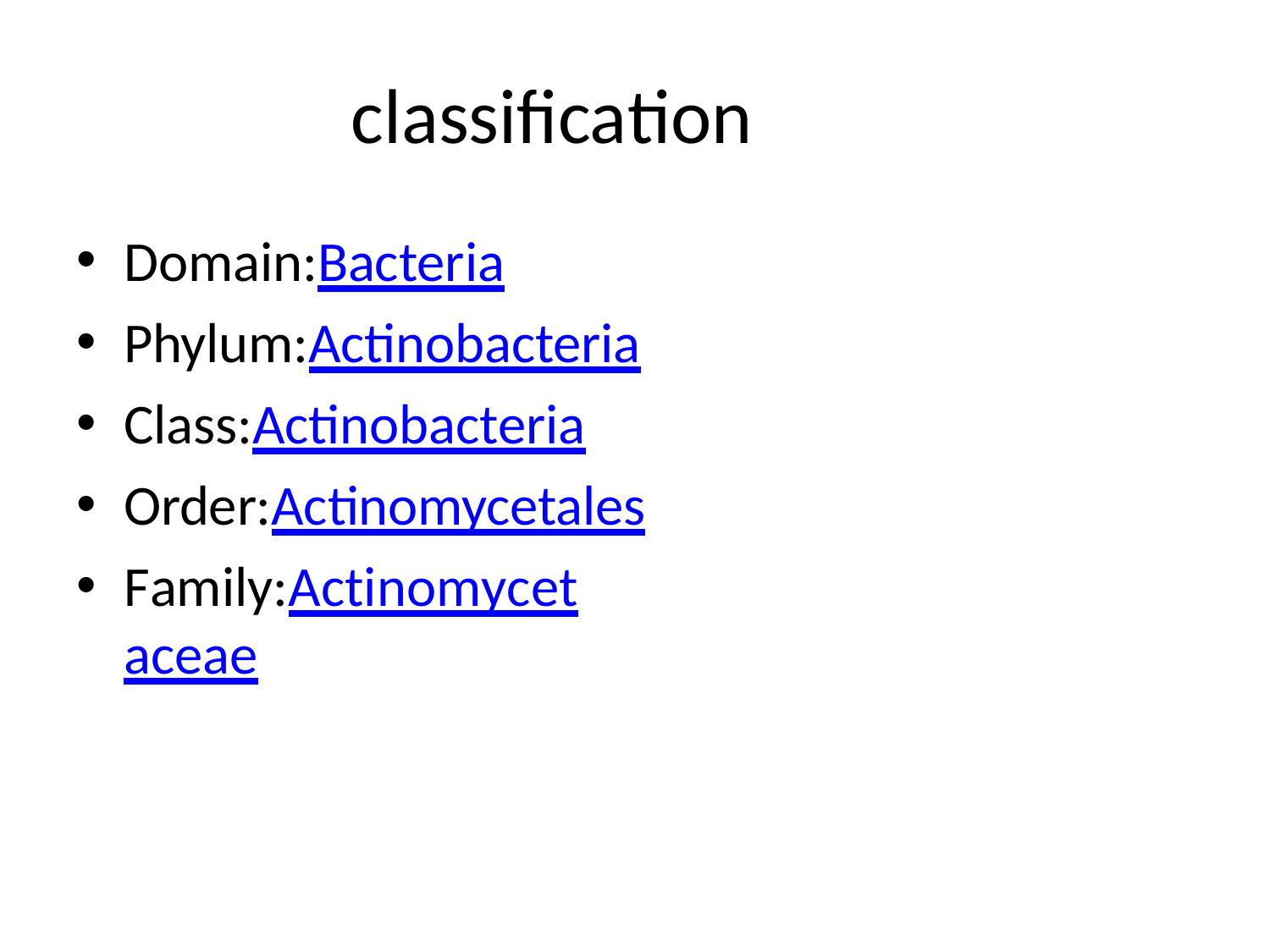

# classification
Domain:Bacteria
Phylum:Actinobacteria
Class:Actinobacteria
Order:Actinomycetales
Family:Actinomycetaceae